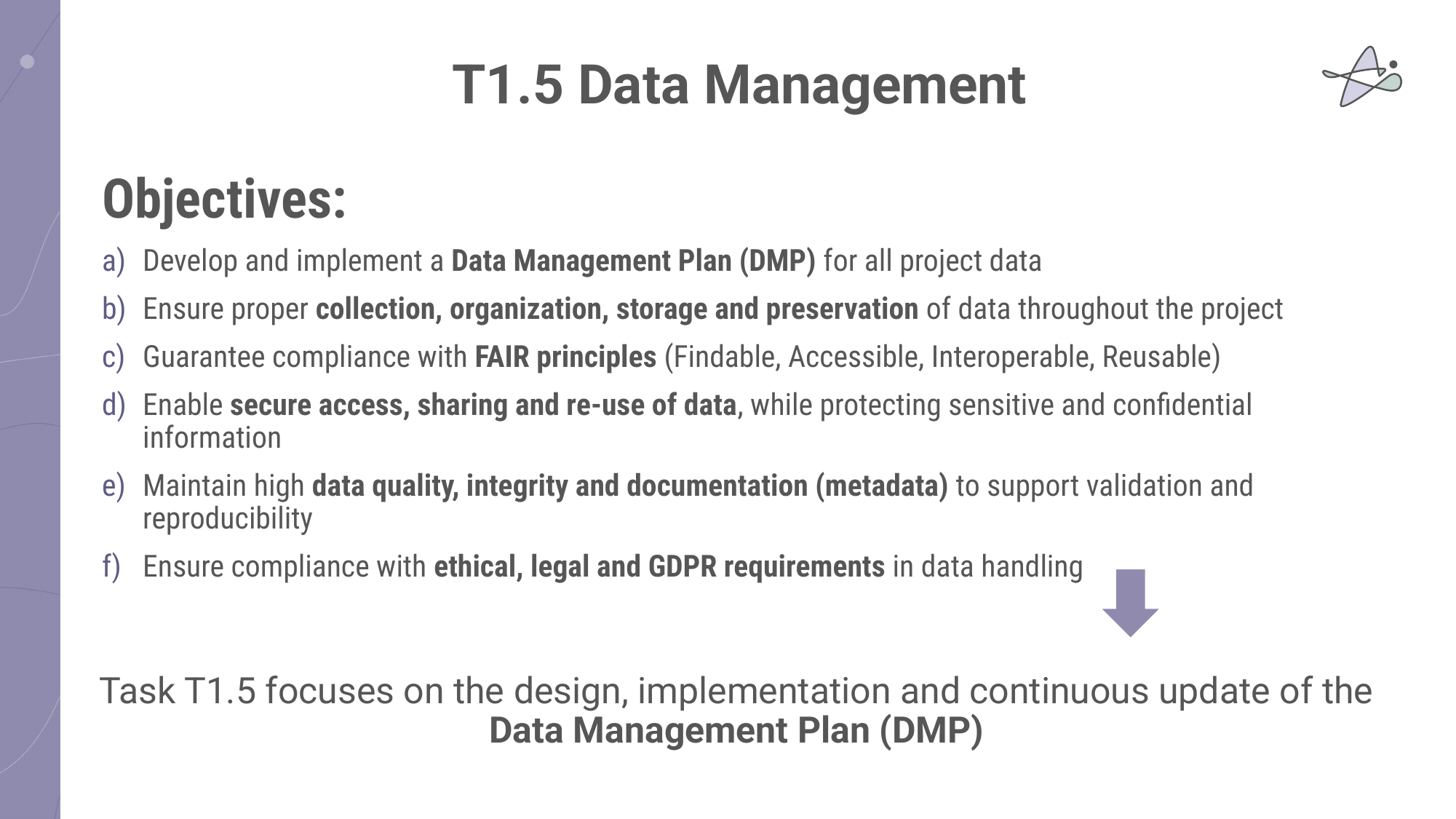

# T1.5 Data Management
Objectives:
Develop and implement a Data Management Plan (DMP) for all project data
Ensure proper collection, organization, storage and preservation of data throughout the project
Guarantee compliance with FAIR principles (Findable, Accessible, Interoperable, Reusable)
Enable secure access, sharing and re-use of data, while protecting sensitive and confidential information
Maintain high data quality, integrity and documentation (metadata) to support validation and reproducibility
Ensure compliance with ethical, legal and GDPR requirements in data handling

Task T1.5 focuses on the design, implementation and continuous update of the Data Management Plan (DMP)